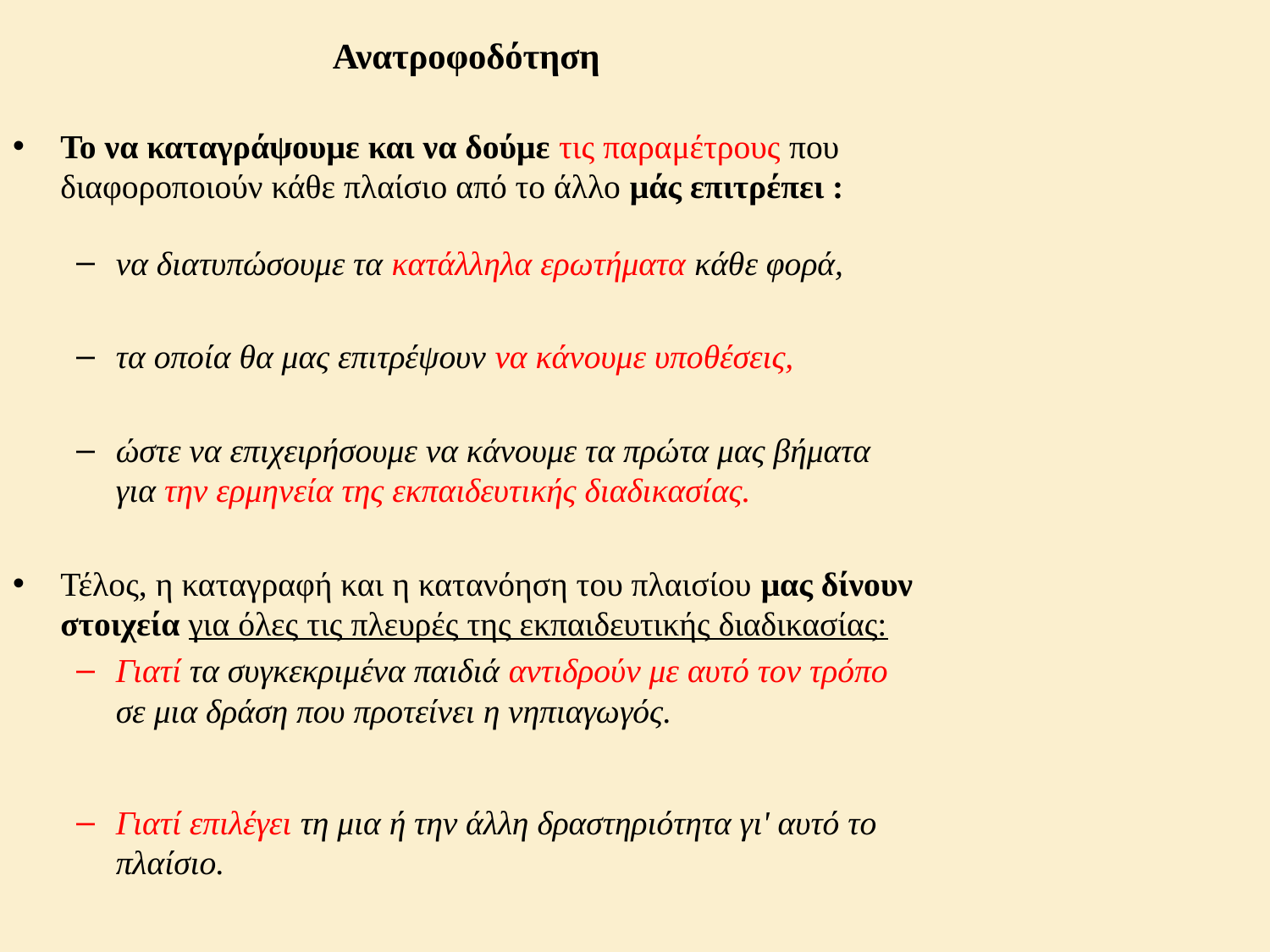

# Ανατροφοδότηση
Το να καταγράψουμε και να δούμε τις παραμέτρους που διαφοροποιούν κάθε πλαίσιο από το άλλο μάς επιτρέπει :

να διατυπώσουμε τα κατάλληλα ερωτήματα κάθε φορά,

τα οποία θα μας επιτρέψουν να κάνουμε υποθέσεις,

ώστε να επιχειρήσουμε να κάνουμε τα πρώτα μας βήματα για την ερμηνεία της εκπαιδευτικής διαδικασίας.

Τέλος, η καταγραφή και η κατανόηση του πλαισίου μας δίνουν στοιχεία για όλες τις πλευρές της εκπαιδευτικής διαδικασίας:
Γιατί τα συγκεκριμένα παιδιά αντιδρούν με αυτό τον τρόπο σε μια δράση που προτείνει η νηπιαγωγός.

Γιατί επιλέγει τη μια ή την άλλη δραστηριότητα γι' αυτό το πλαίσιο.